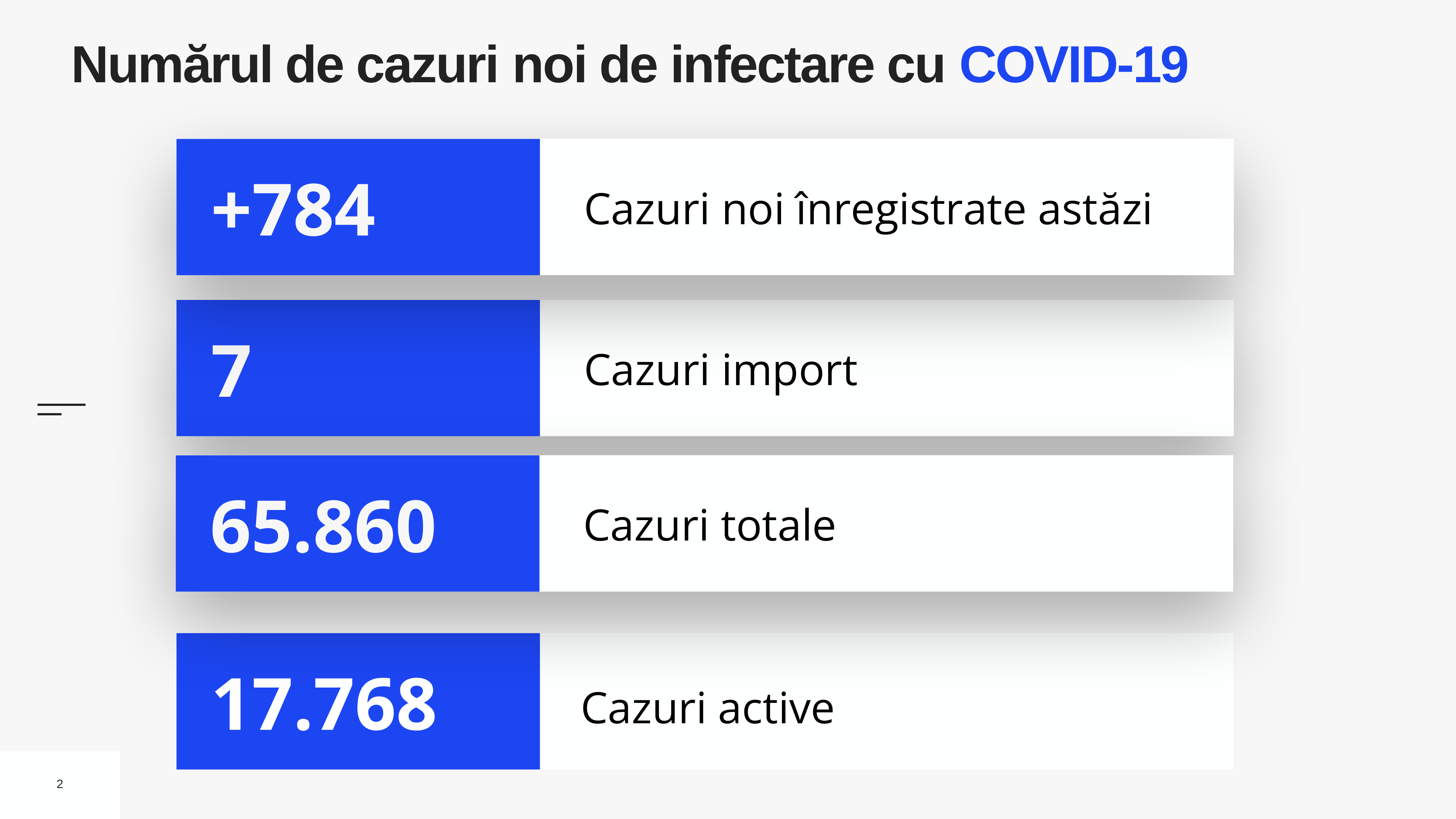

# Numărul de cazuri noi de infectare cu COVID-19

Cazuri noi înregistrate astăzi

+784

Cazuri import

7

Cazuri totale

65.860

Cazuri active

17.768
2